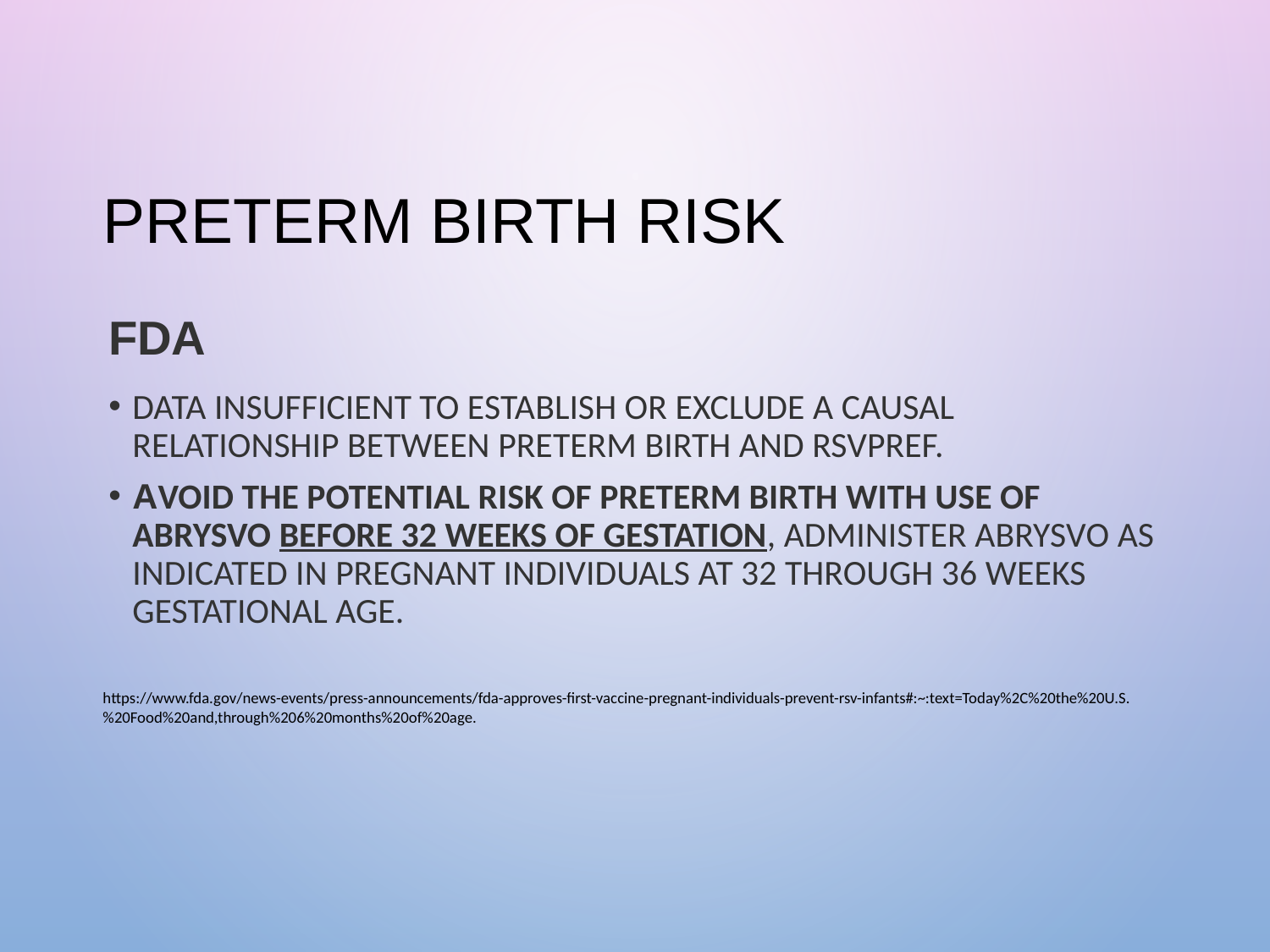

# Preterm Birth Risk
FDA
Data insufficient to establish or exclude a causal relationship between preterm birth and RSVPreF.
Avoid the potential risk of preterm birth with use of Abrysvo before 32 weeks of gestation, administer Abrysvo as indicated in pregnant individuals at 32 through 36 weeks gestational age.
https://www.fda.gov/news-events/press-announcements/fda-approves-first-vaccine-pregnant-individuals-prevent-rsv-infants#:~:text=Today%2C%20the%20U.S.%20Food%20and,through%206%20months%20of%20age.